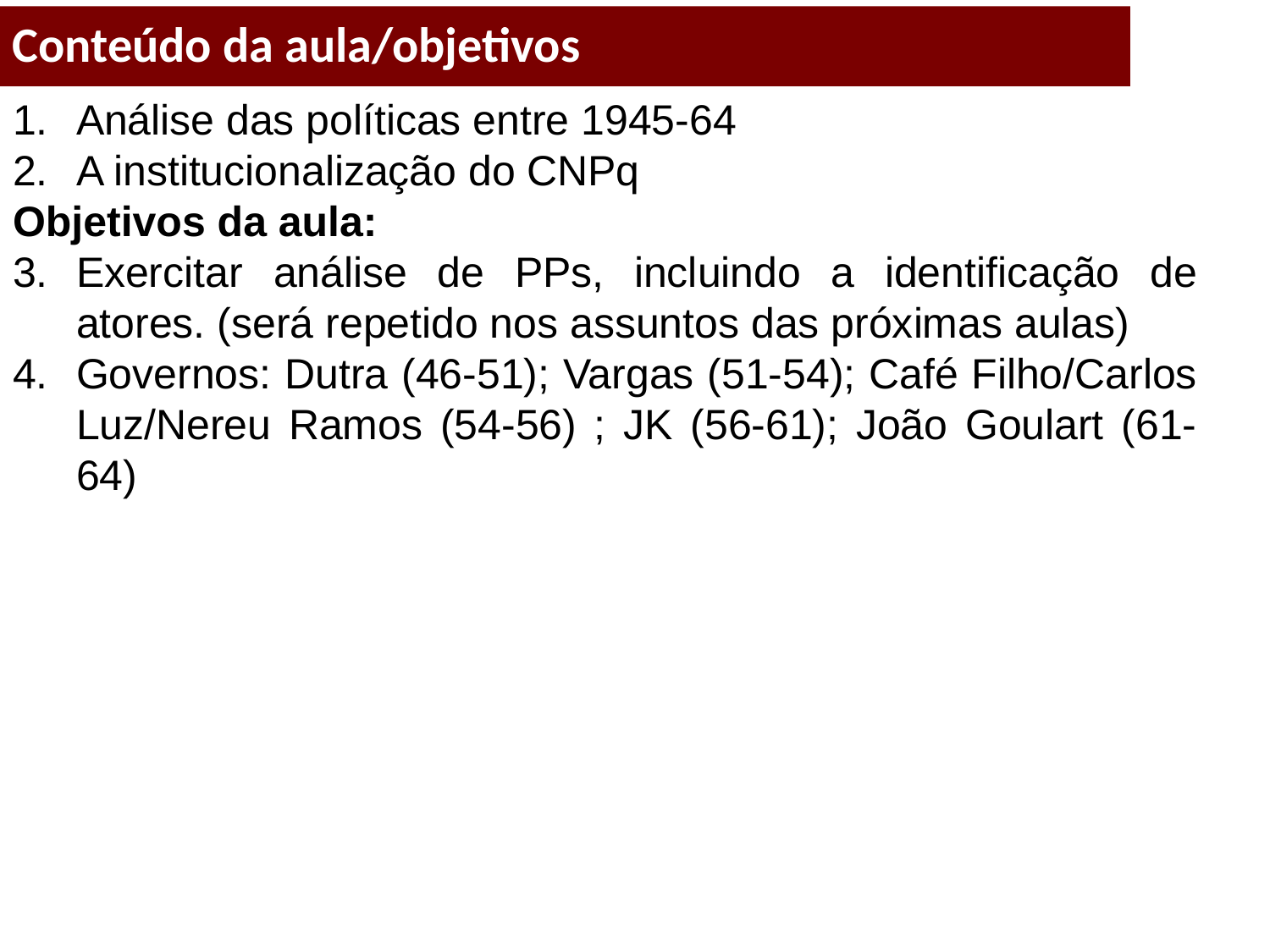

Conteúdo da aula/objetivos
Análise das políticas entre 1945-64
A institucionalização do CNPq
Objetivos da aula:
Exercitar análise de PPs, incluindo a identificação de atores. (será repetido nos assuntos das próximas aulas)
Governos: Dutra (46-51); Vargas (51-54); Café Filho/Carlos Luz/Nereu Ramos (54-56) ; JK (56-61); João Goulart (61-64)